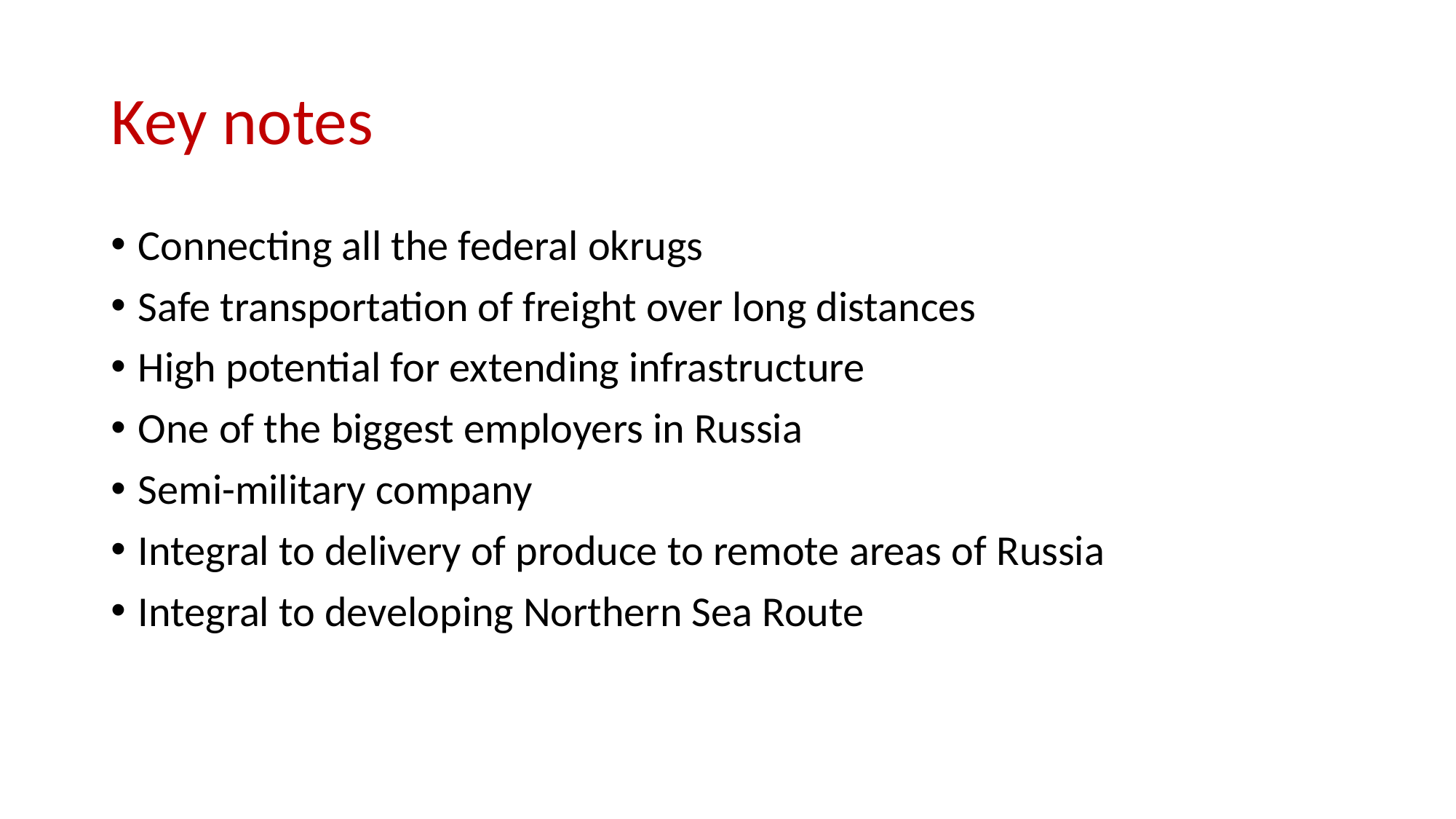

# Key notes
Connecting all the federal okrugs
Safe transportation of freight over long distances
High potential for extending infrastructure
One of the biggest employers in Russia
Semi-military company
Integral to delivery of produce to remote areas of Russia
Integral to developing Northern Sea Route